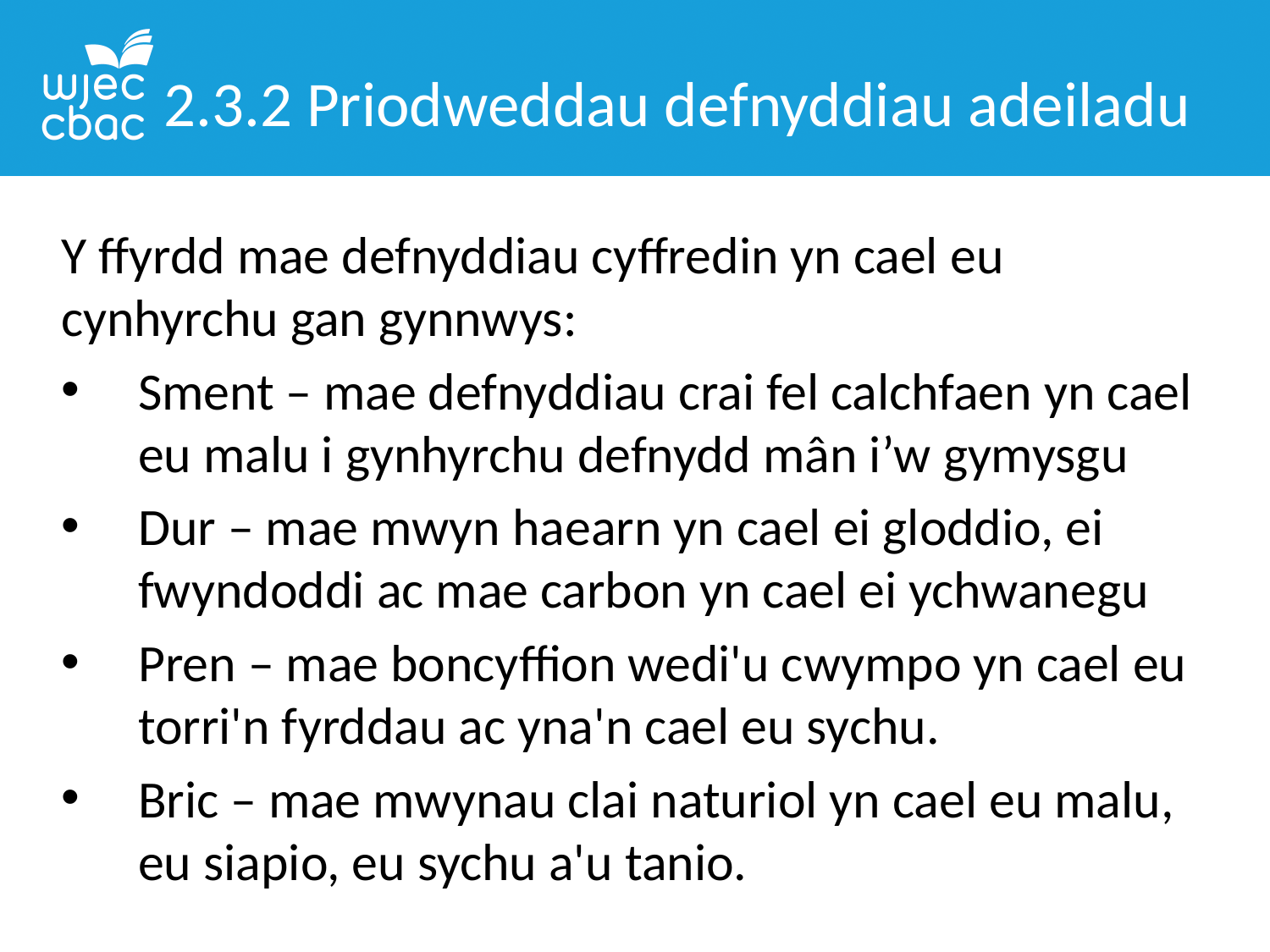

2.3.2 Priodweddau defnyddiau adeiladu
Y ffyrdd mae defnyddiau cyffredin yn cael eu cynhyrchu gan gynnwys:
Sment – mae defnyddiau crai fel calchfaen yn cael eu malu i gynhyrchu defnydd mân i’w gymysgu
Dur – mae mwyn haearn yn cael ei gloddio, ei fwyndoddi ac mae carbon yn cael ei ychwanegu
Pren – mae boncyffion wedi'u cwympo yn cael eu torri'n fyrddau ac yna'n cael eu sychu.
Bric – mae mwynau clai naturiol yn cael eu malu, eu siapio, eu sychu a'u tanio.